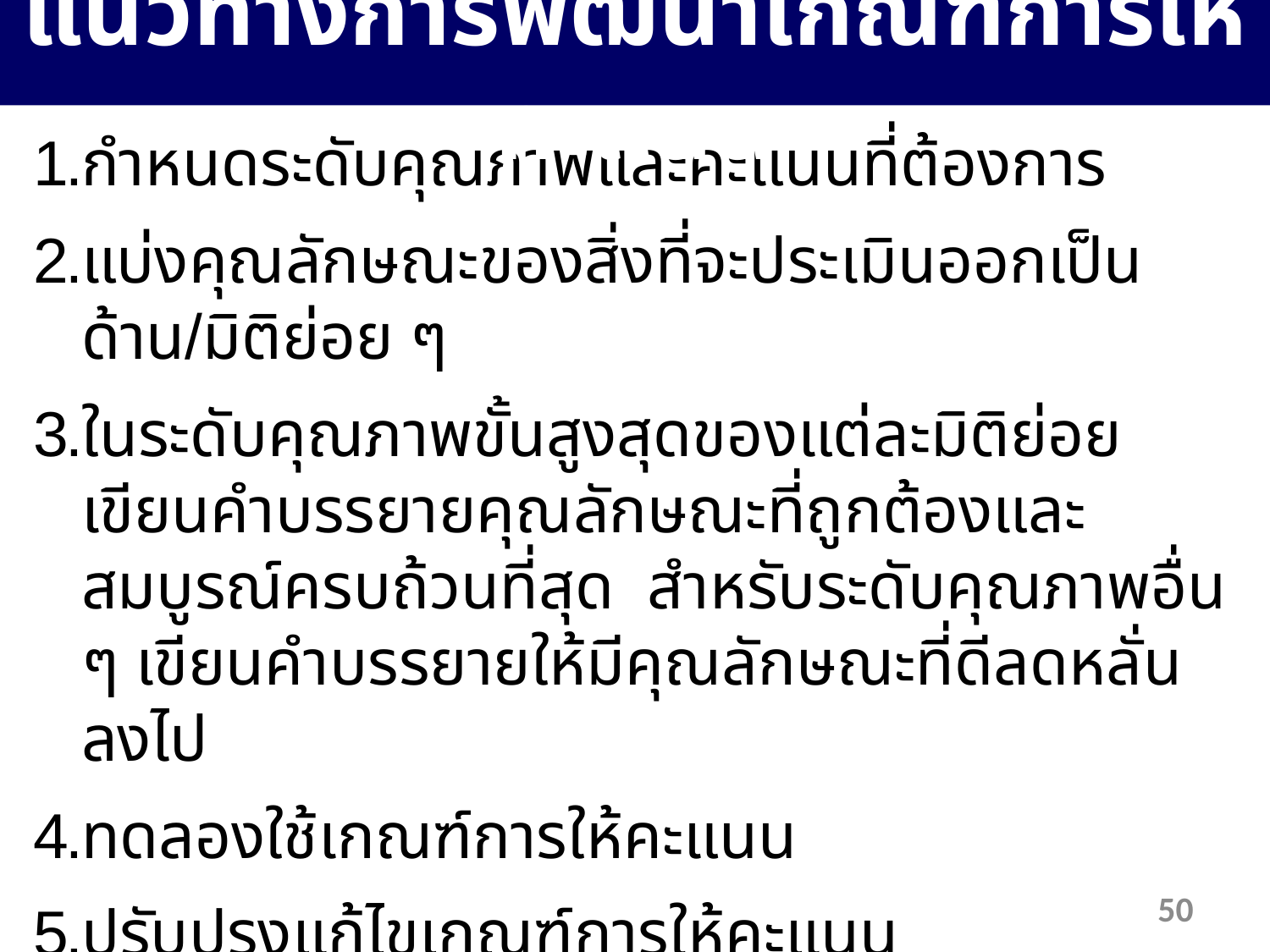

แนวทางการพัฒนาเกณฑ์การให้คะแนน
กำหนดระดับคุณภาพและคะแนนที่ต้องการ
แบ่งคุณลักษณะของสิ่งที่จะประเมินออกเป็นด้าน/มิติย่อย ๆ
ในระดับคุณภาพขั้นสูงสุดของแต่ละมิติย่อย เขียนคำบรรยายคุณลักษณะที่ถูกต้องและสมบูรณ์ครบถ้วนที่สุด  สำหรับระดับคุณภาพอื่น ๆ เขียนคำบรรยายให้มีคุณลักษณะที่ดีลดหลั่นลงไป
ทดลองใช้เกณฑ์การให้คะแนน
ปรับปรุงแก้ไขเกณฑ์การให้คะแนน
ตกลง/ทำความเข้าใจเกี่ยวกับเกณฑ์การให้คะแนนระหว่างผู้ประเมินและผู้ถูกประเมิน ก่อนใช้จริง
50